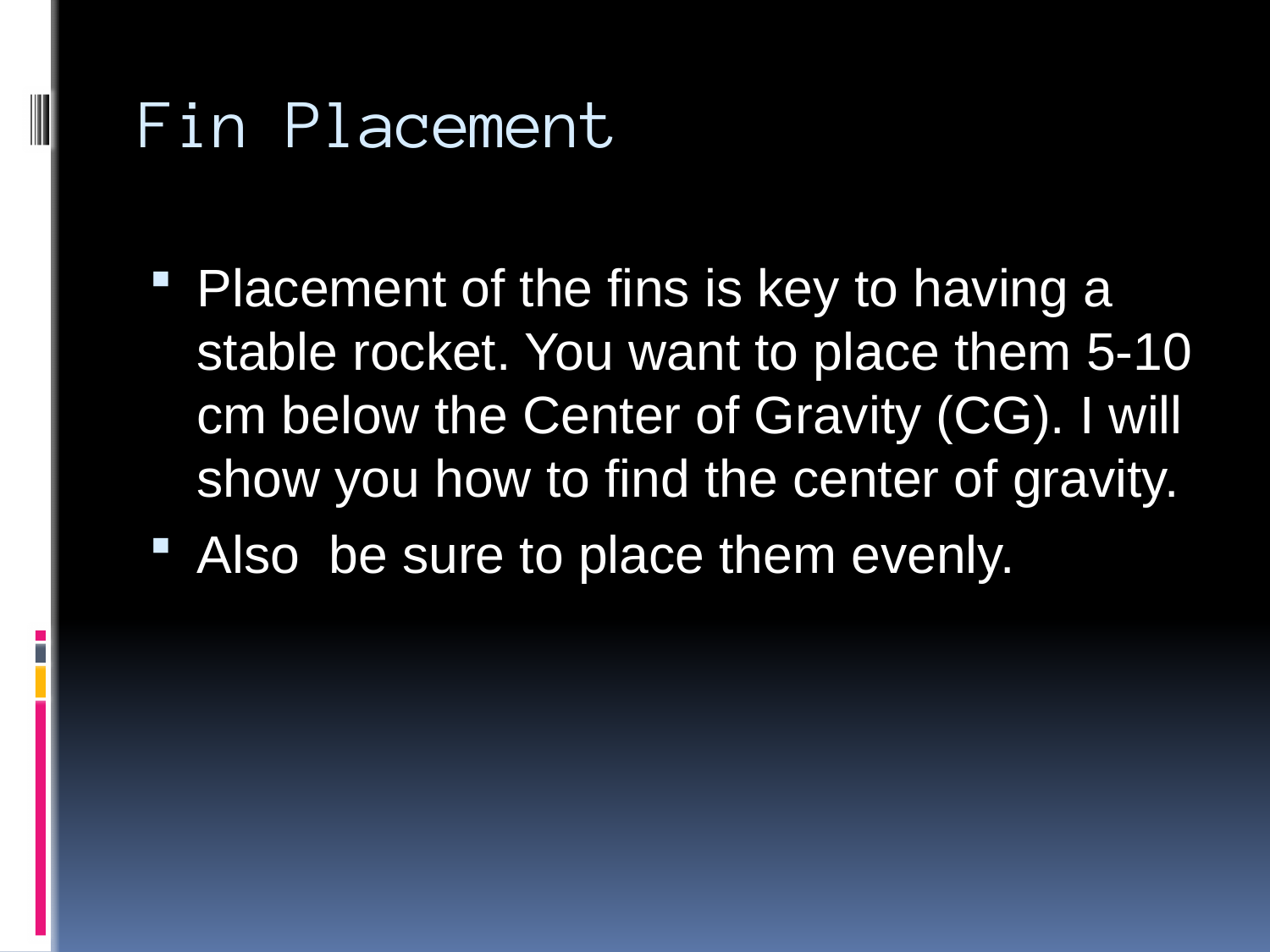

# Fin Placement
Placement of the fins is key to having a stable rocket. You want to place them 5-10 cm below the Center of Gravity (CG). I will show you how to find the center of gravity.
Also  be sure to place them evenly.